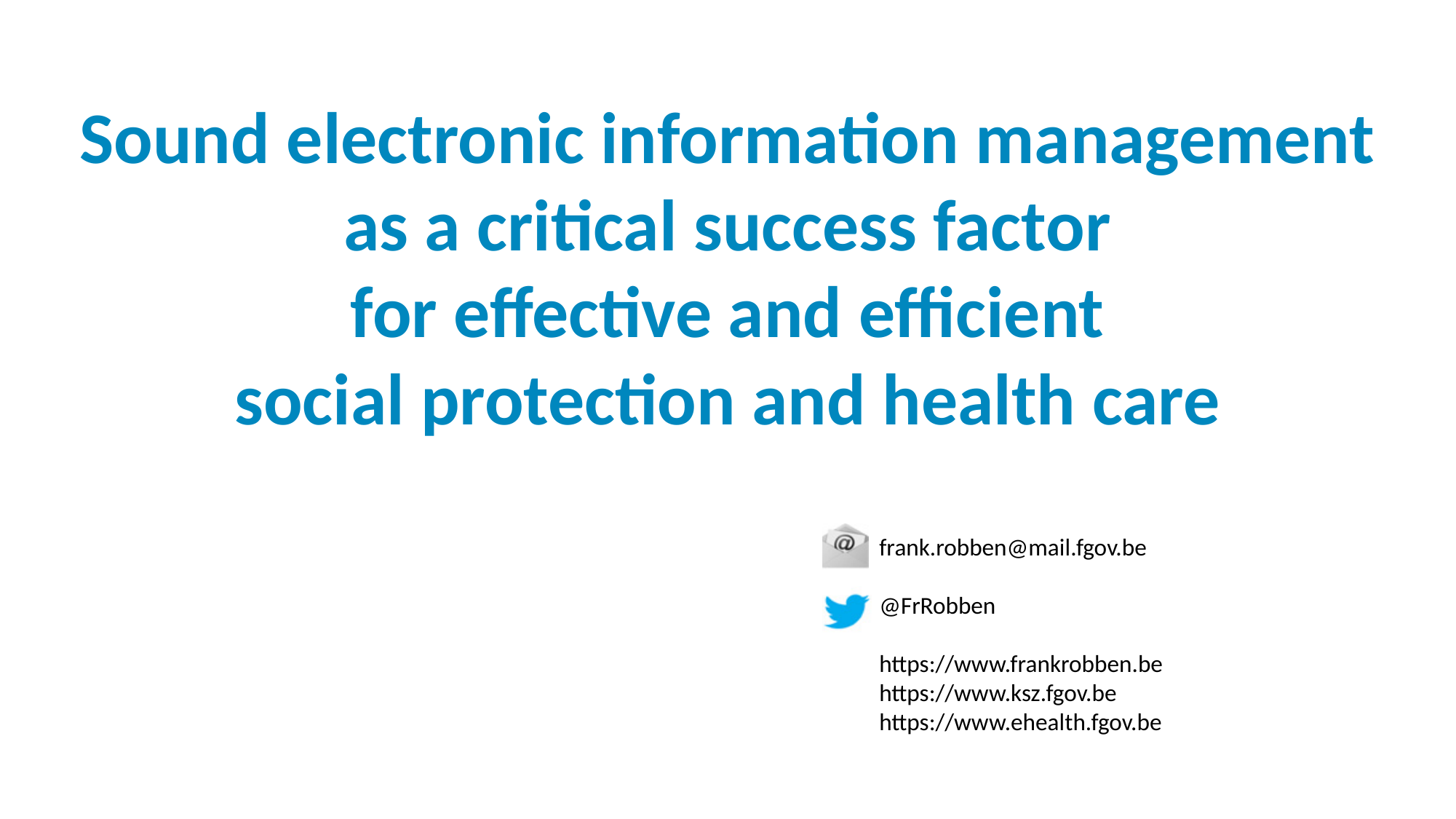

# Sound electronic information management as a critical success factor for effective and efficient social protection and health care